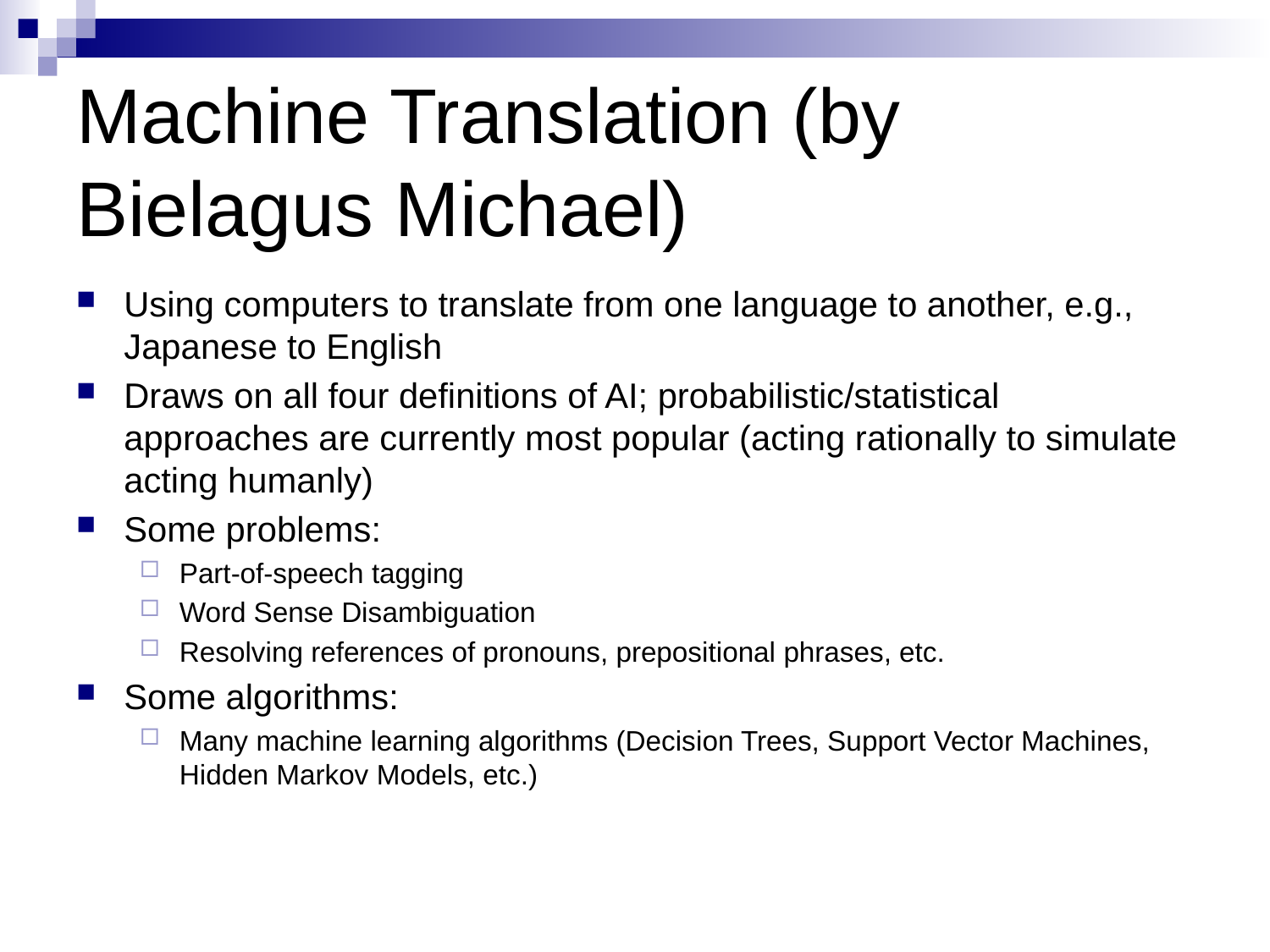

# Machine Translation (by Bielagus Michael)
Using computers to translate from one language to another, e.g., Japanese to English
Draws on all four definitions of AI; probabilistic/statistical approaches are currently most popular (acting rationally to simulate acting humanly)
Some problems:
Part-of-speech tagging
Word Sense Disambiguation
Resolving references of pronouns, prepositional phrases, etc.
Some algorithms:
Many machine learning algorithms (Decision Trees, Support Vector Machines, Hidden Markov Models, etc.)